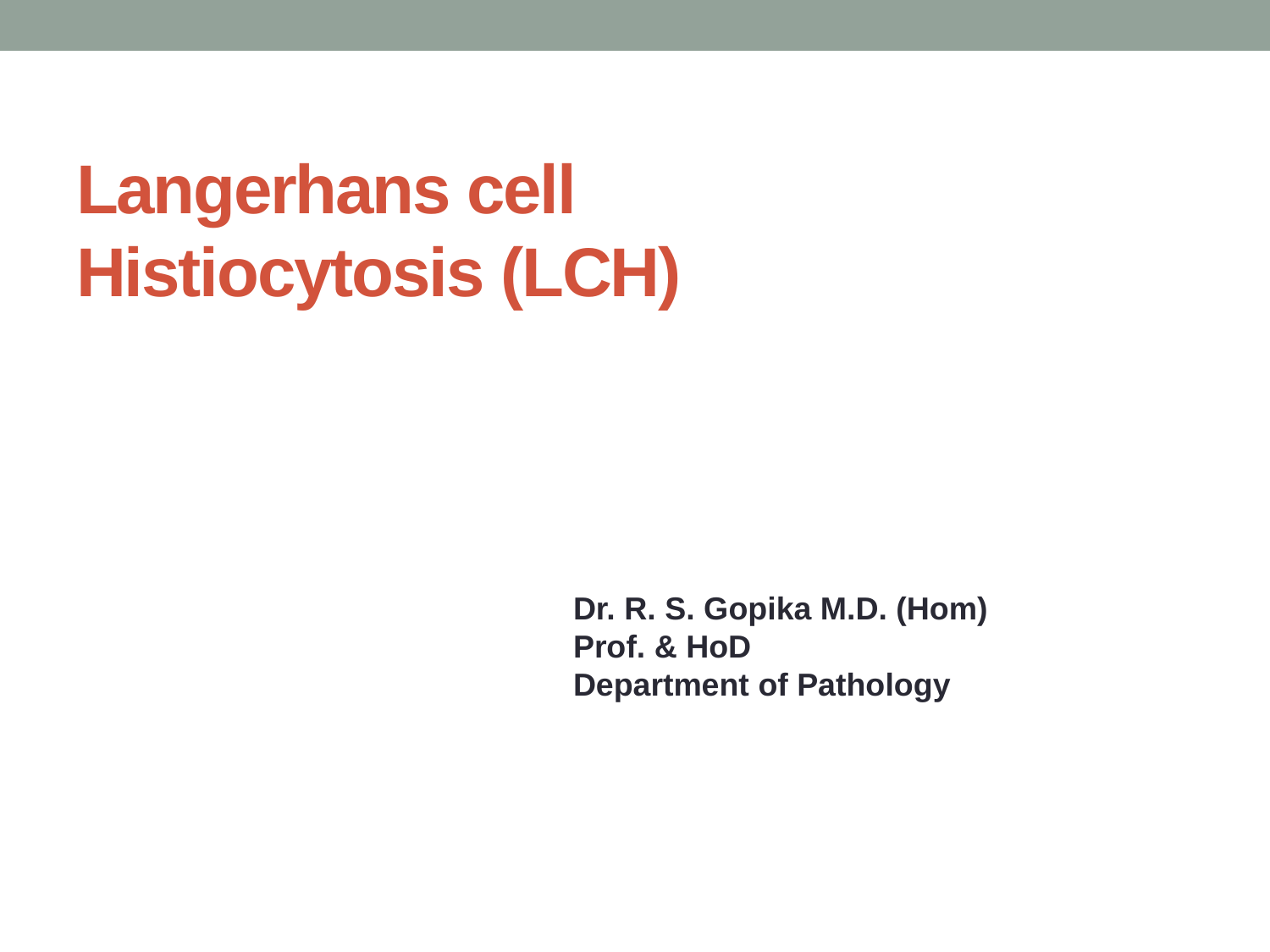

# Langerhans cell Histiocytosis (LCH)
Dr. R. S. Gopika M.D. (Hom)
Prof. & HoD
Department of Pathology